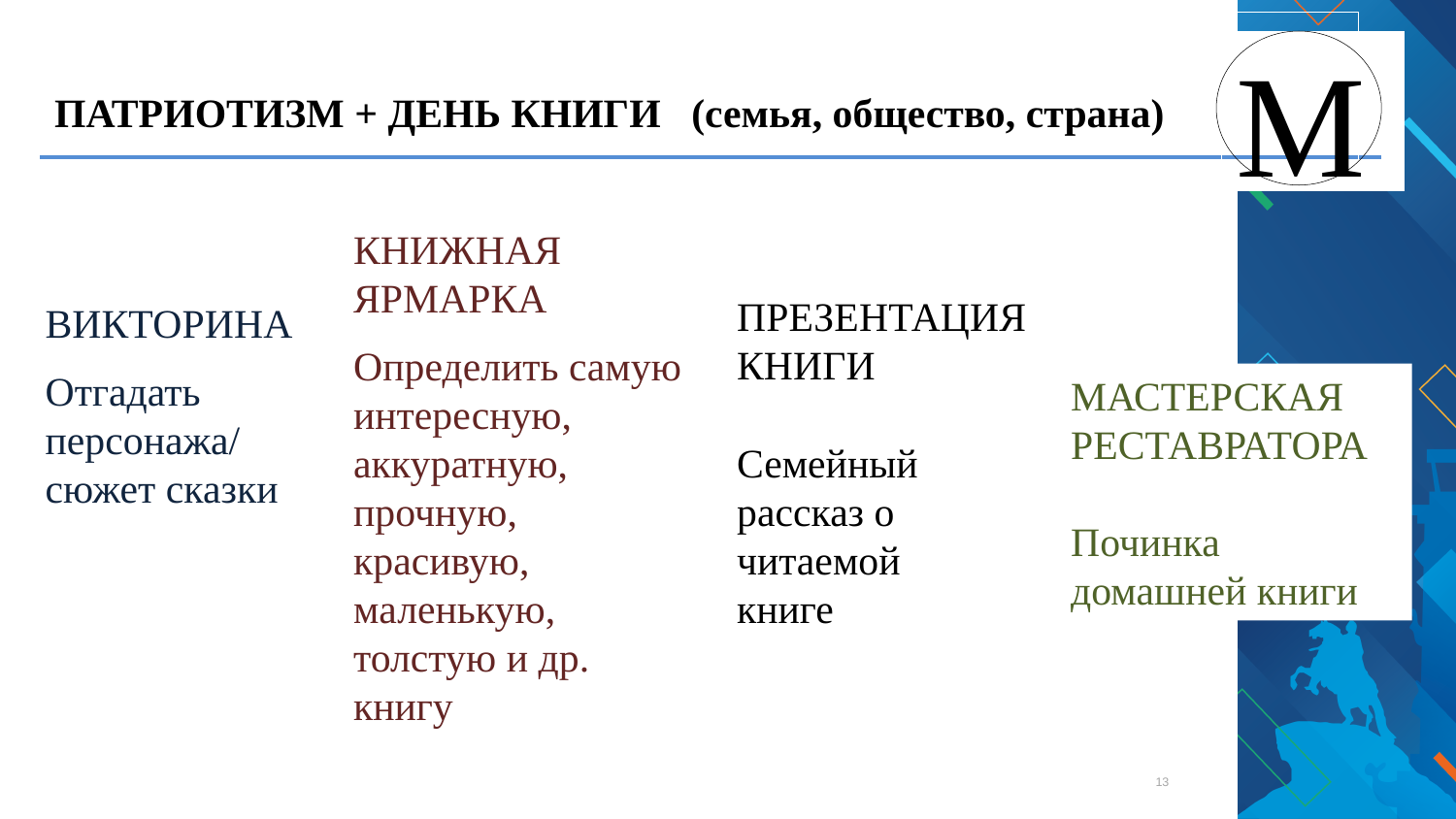

М

ПАТРИОТИЗМ + ДЕНЬ КНИГИ   (семья, общество, страна)

КНИЖНАЯ ЯРМАРКА

Определить самую интересную, аккуратную, прочную, красивую, маленькую, толстую и др. книгу
ПРЕЗЕНТАЦИЯ КНИГИ

Семейный рассказ о читаемой
книге
ВИКТОРИНА

Отгадать персонажа/ сюжет сказки
МАСТЕРСКАЯ РЕСТАВРАТОРА

Починка домашней книги
13